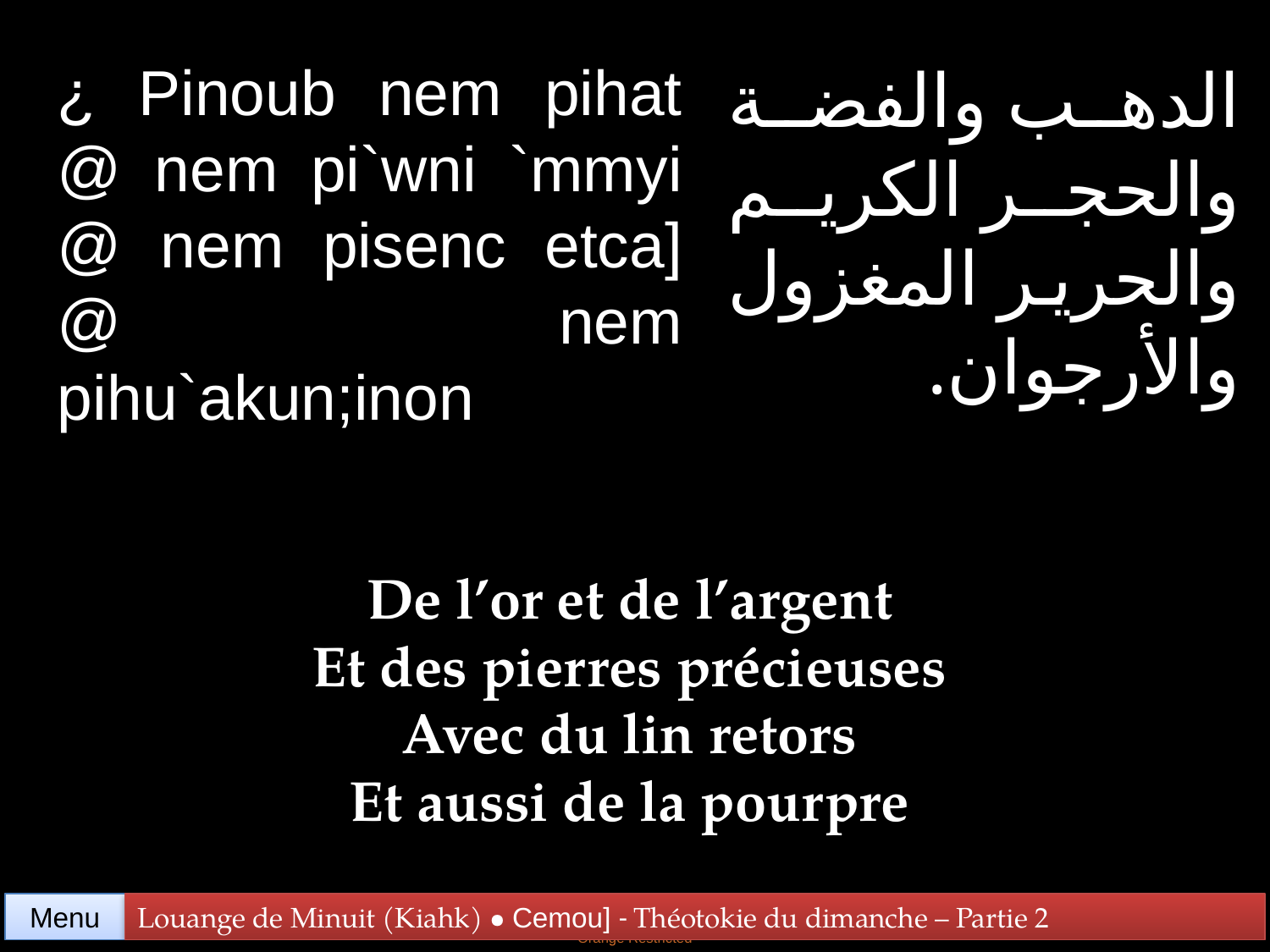

¿ Pinoub nem pihat @ nem pi`wni `mmyi @ nem pisenc etca] @ nem pihu`akun;inon
الدهب والفضة والحجر الكريم والحرير المغزول والأرجوان.
De l’or et de l’argent
Et des pierres précieuses
Avec du lin retors
Et aussi de la pourpre
Menu
Louange de Minuit (Kiahk) • Cemou] - Théotokie du dimanche – Partie 2